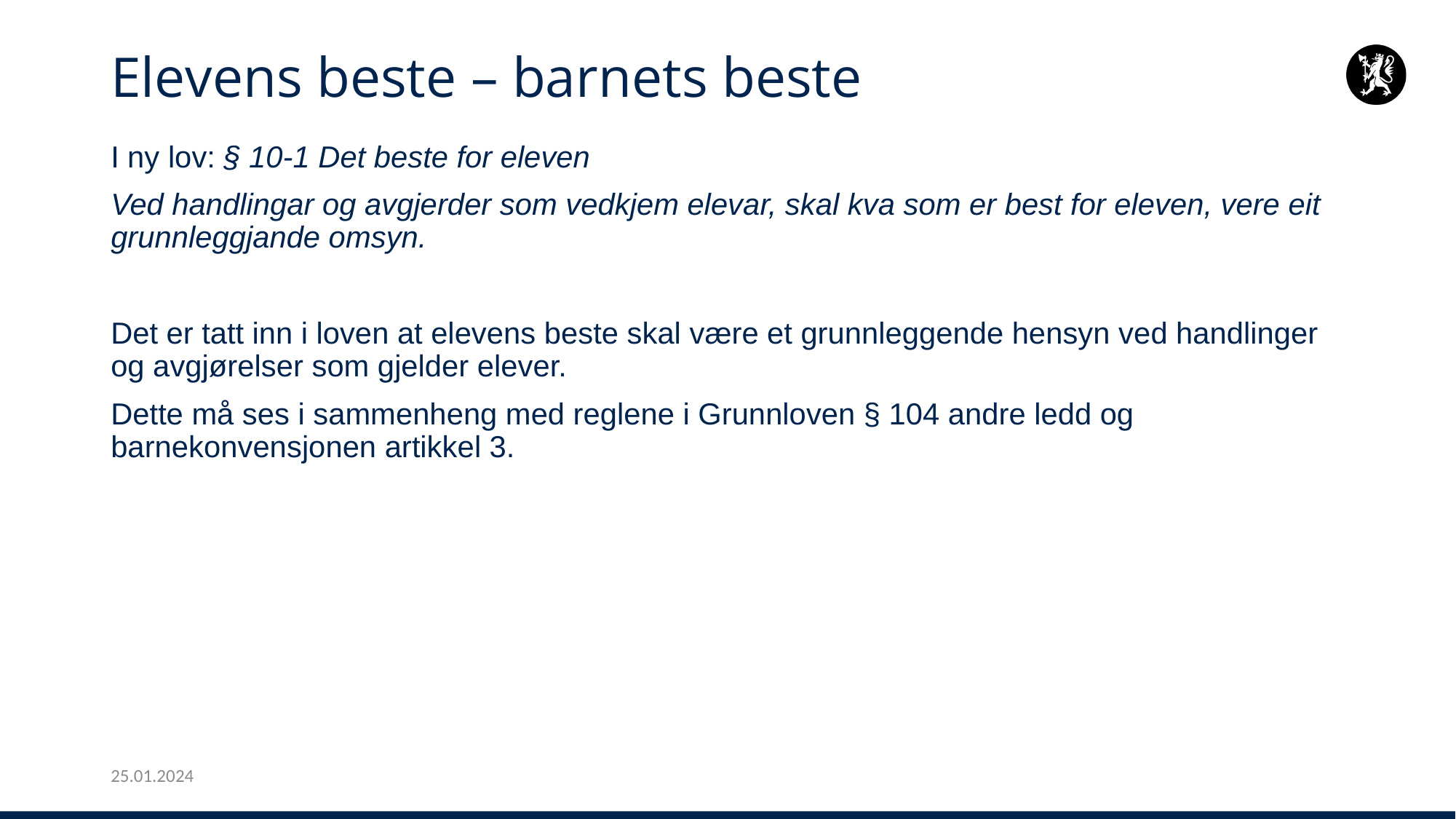

# Elevens beste – barnets beste
I ny lov: § 10-1 Det beste for eleven
Ved handlingar og avgjerder som vedkjem elevar, skal kva som er best for eleven, vere eit grunnleggjande omsyn.

Det er tatt inn i loven at elevens beste skal være et grunnleggende hensyn ved handlinger og avgjørelser som gjelder elever.
Dette må ses i sammenheng med reglene i Grunnloven § 104 andre ledd og barnekonvensjonen artikkel 3.

25.01.2024